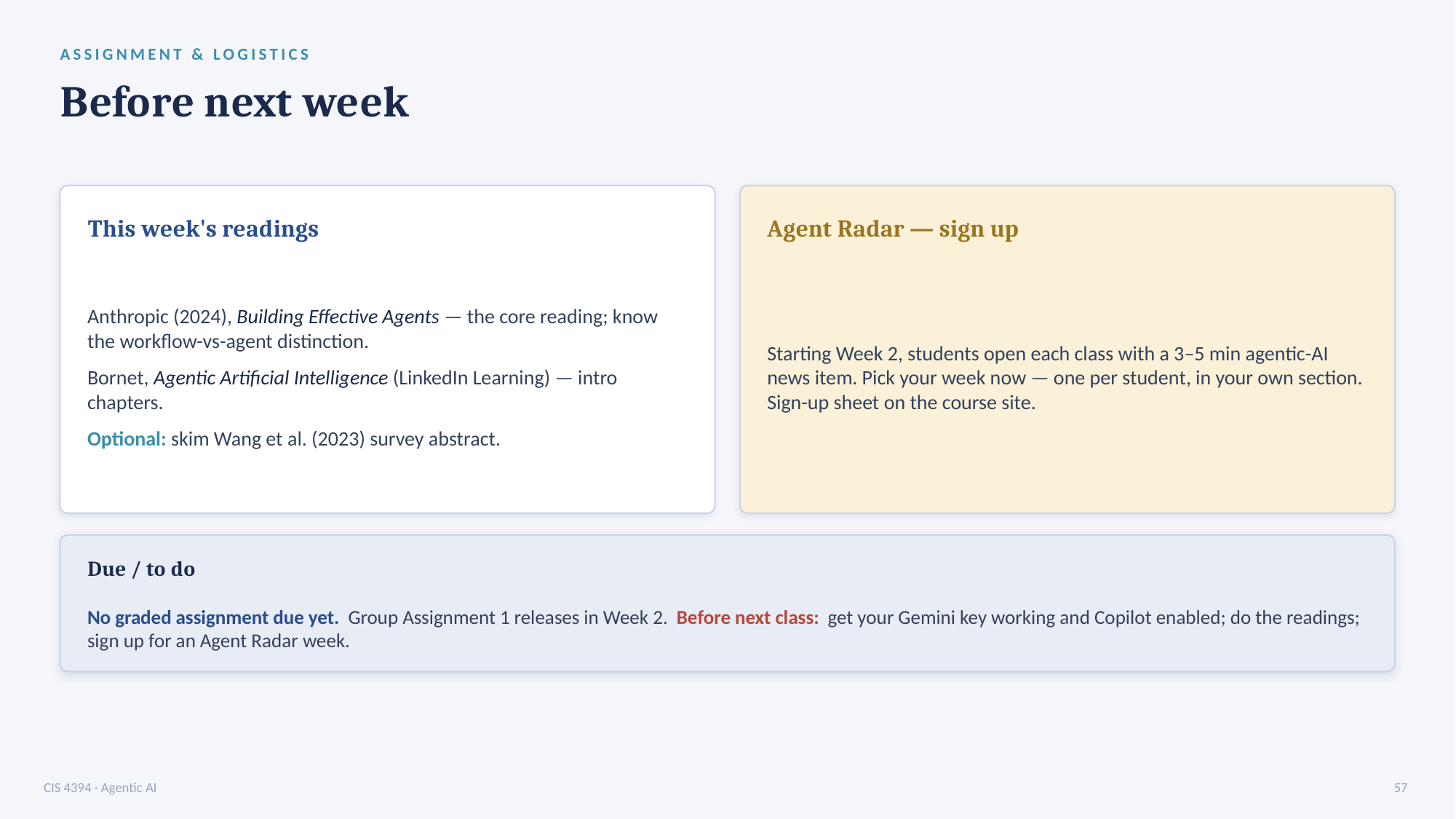

ASSIGNMENT & LOGISTICS
Before next week

This week's readings
Agent Radar — sign up
Anthropic (2024), Building Effective Agents — the core reading; know the workflow-vs-agent distinction.
Bornet, Agentic Artificial Intelligence (LinkedIn Learning) — intro chapters.
Optional: skim Wang et al. (2023) survey abstract.
Starting Week 2, students open each class with a 3–5 min agentic-AI news item. Pick your week now — one per student, in your own section. Sign-up sheet on the course site.

Due / to do
No graded assignment due yet.  Group Assignment 1 releases in Week 2.  Before next class:  get your Gemini key working and Copilot enabled; do the readings; sign up for an Agent Radar week.
CIS 4394 · Agentic AI
57